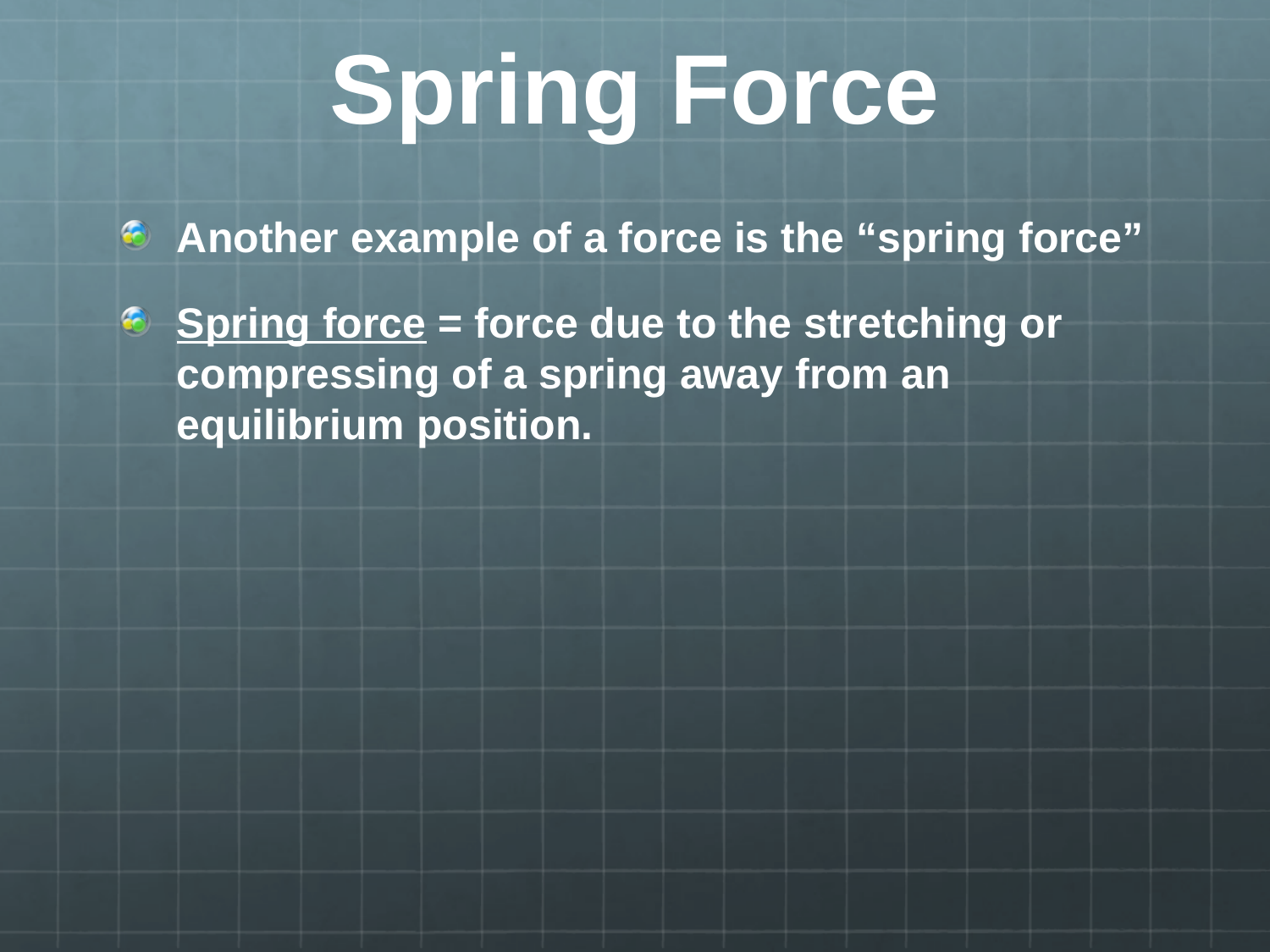

# Spring Force
Another example of a force is the “spring force”
Spring force = force due to the stretching or compressing of a spring away from an equilibrium position.